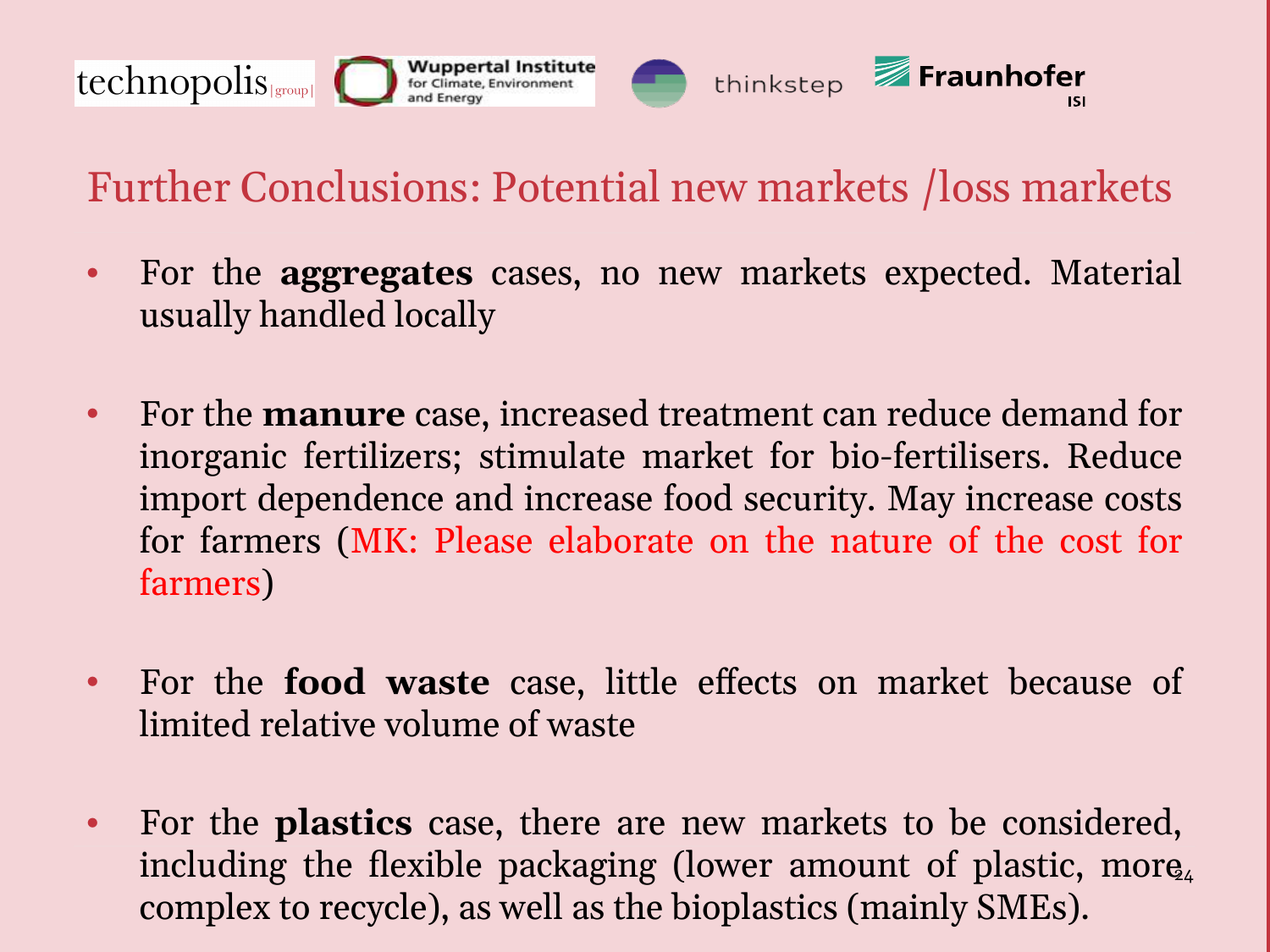

# Further Conclusions: Potential new markets /loss markets
For the aggregates cases, no new markets expected. Material usually handled locally

For the manure case, increased treatment can reduce demand for inorganic fertilizers; stimulate market for bio-fertilisers. Reduce import dependence and increase food security. May increase costs for farmers (MK: Please elaborate on the nature of the cost for farmers)

For the food waste case, little effects on market because of limited relative volume of waste

For the plastics case, there are new markets to be considered, including the flexible packaging (lower amount of plastic, more complex to recycle), as well as the bioplastics (mainly SMEs).
24